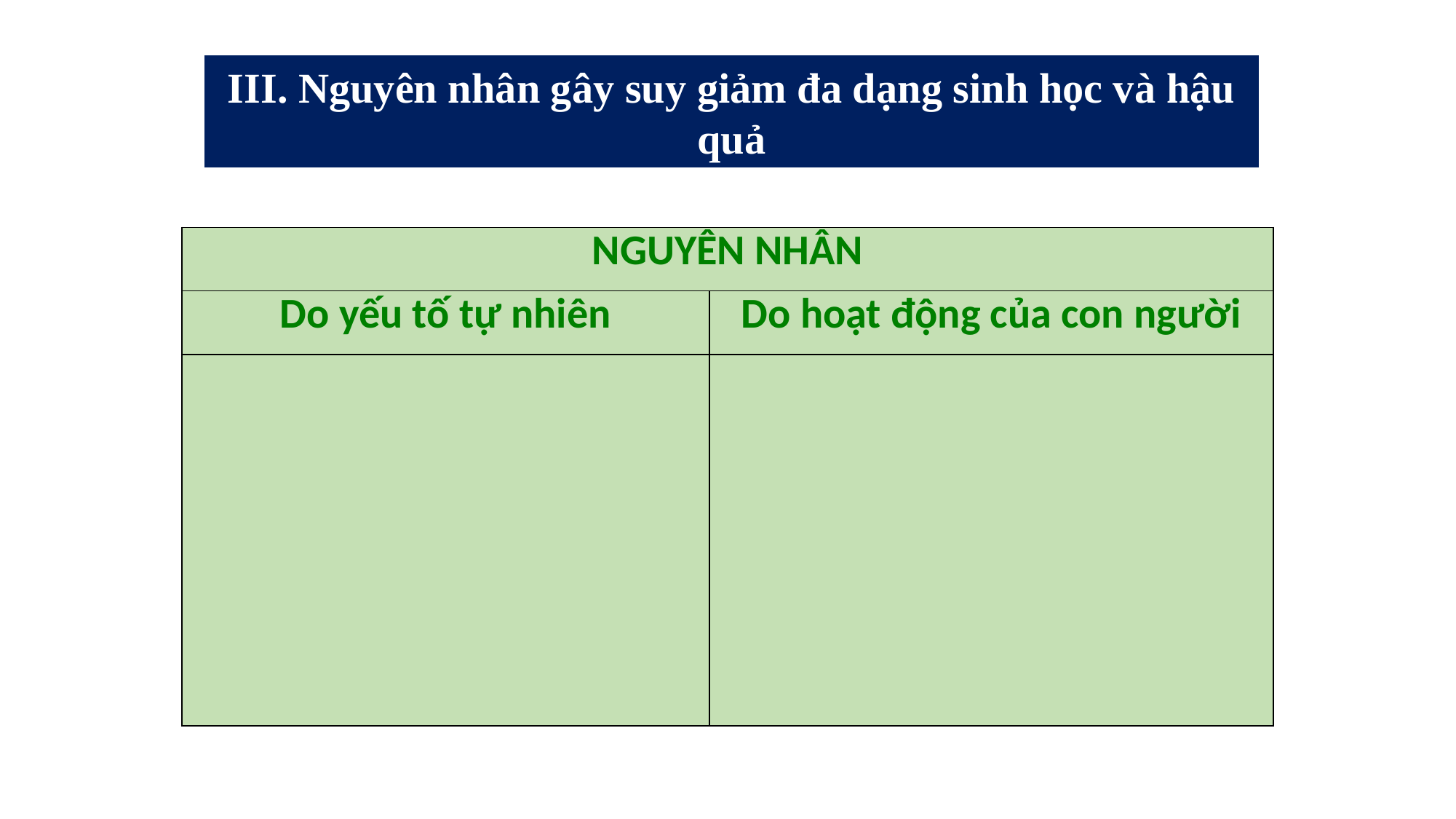

III. Nguyên nhân gây suy giảm đa dạng sinh học và hậu quả
| NGUYÊN NHÂN |  |
| --- | --- |
| Do yếu tố tự nhiên | Do hoạt động của con người |
|  |  |